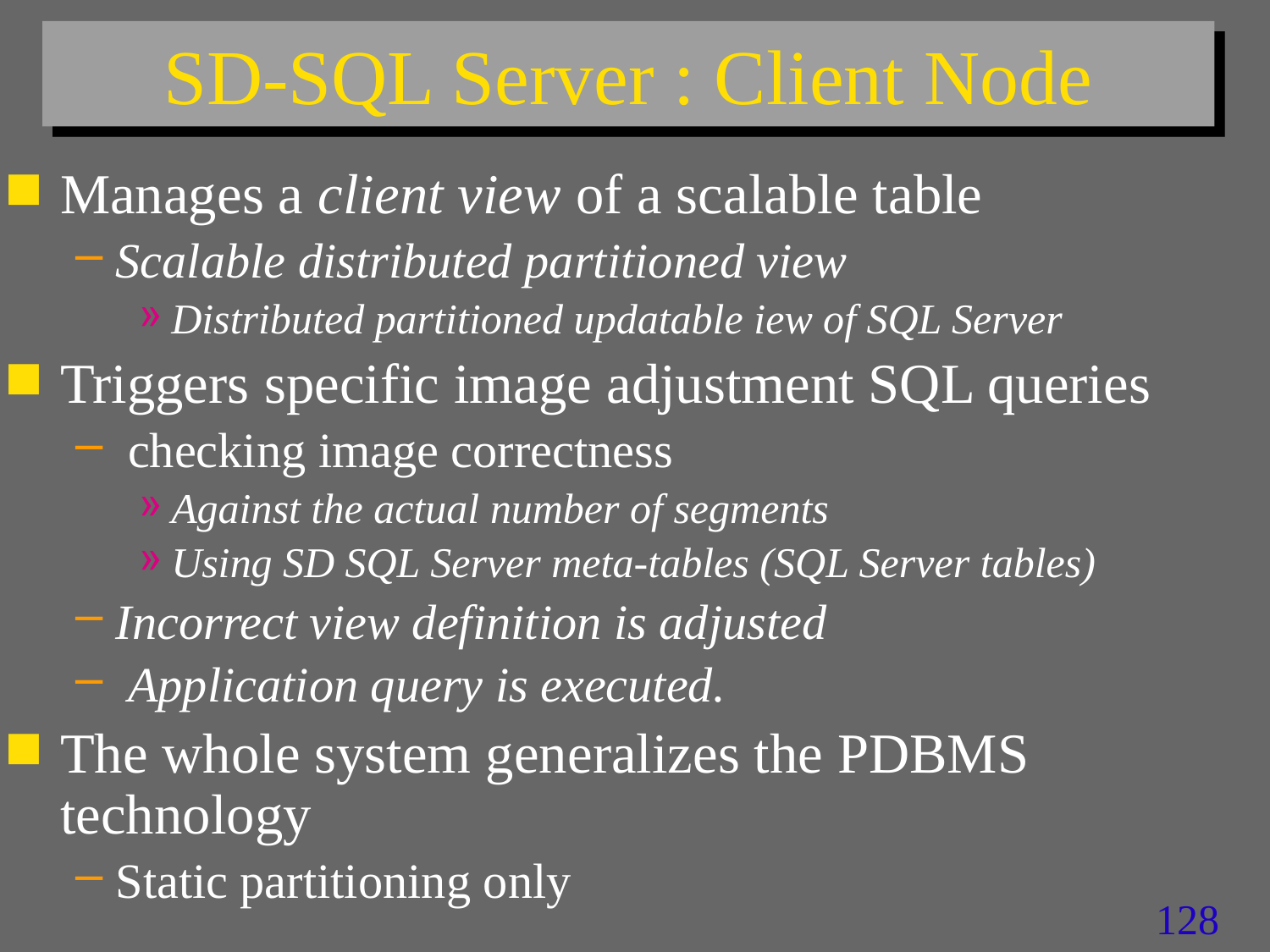

# SD-SQL Server : Client Node
Manages a client view of a scalable table
Scalable distributed partitioned view
Distributed partitioned updatable iew of SQL Server
Triggers specific image adjustment SQL queries
 checking image correctness
Against the actual number of segments
Using SD SQL Server meta-tables (SQL Server tables)
Incorrect view definition is adjusted
 Application query is executed.
The whole system generalizes the PDBMS technology
Static partitioning only